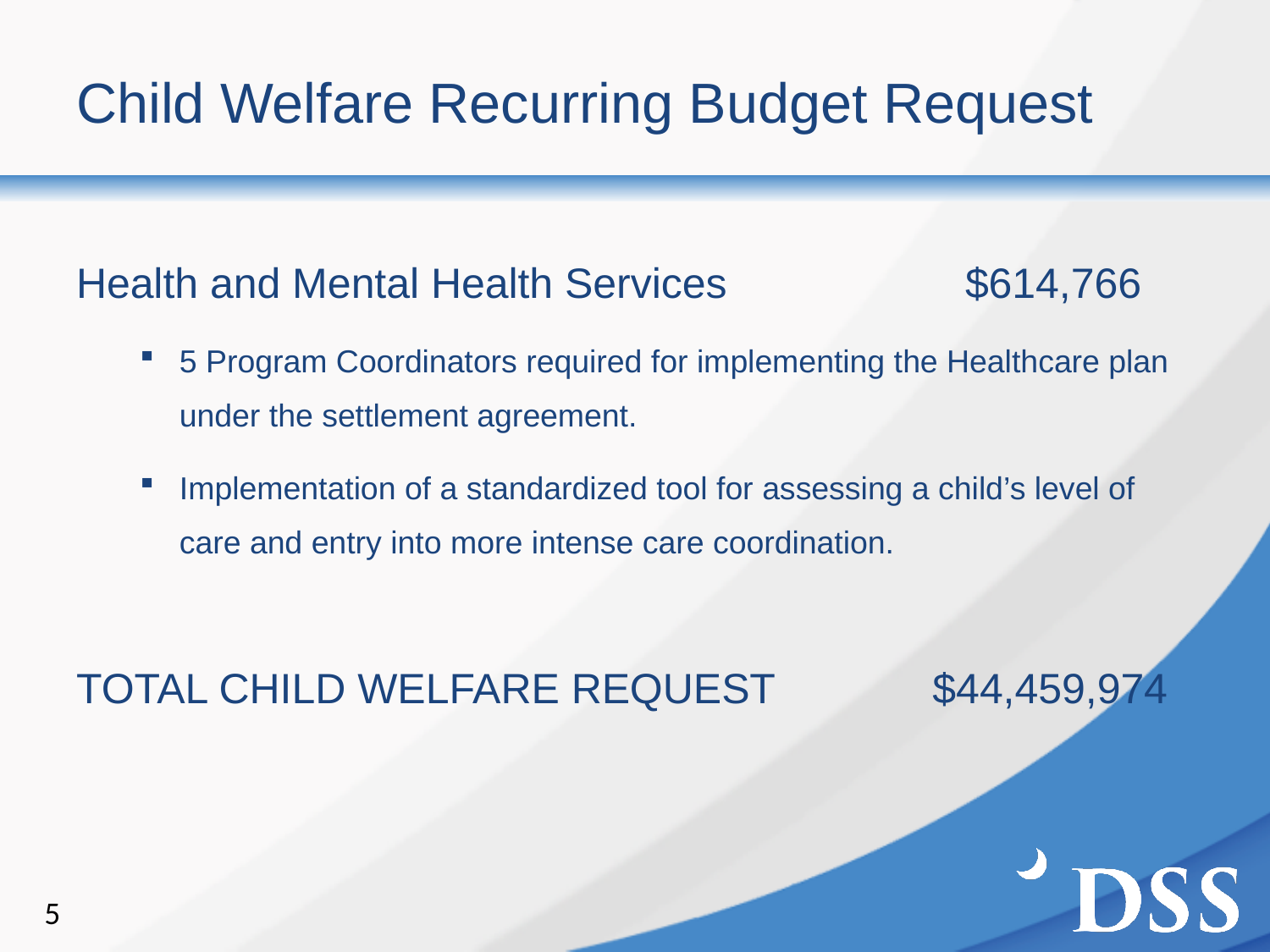

# Child Welfare Recurring Budget Request
Health and Mental Health Services 		$614,766
5 Program Coordinators required for implementing the Healthcare plan under the settlement agreement.
Implementation of a standardized tool for assessing a child’s level of care and entry into more intense care coordination.

TOTAL CHILD WELFARE REQUEST	        $44,459,974

5